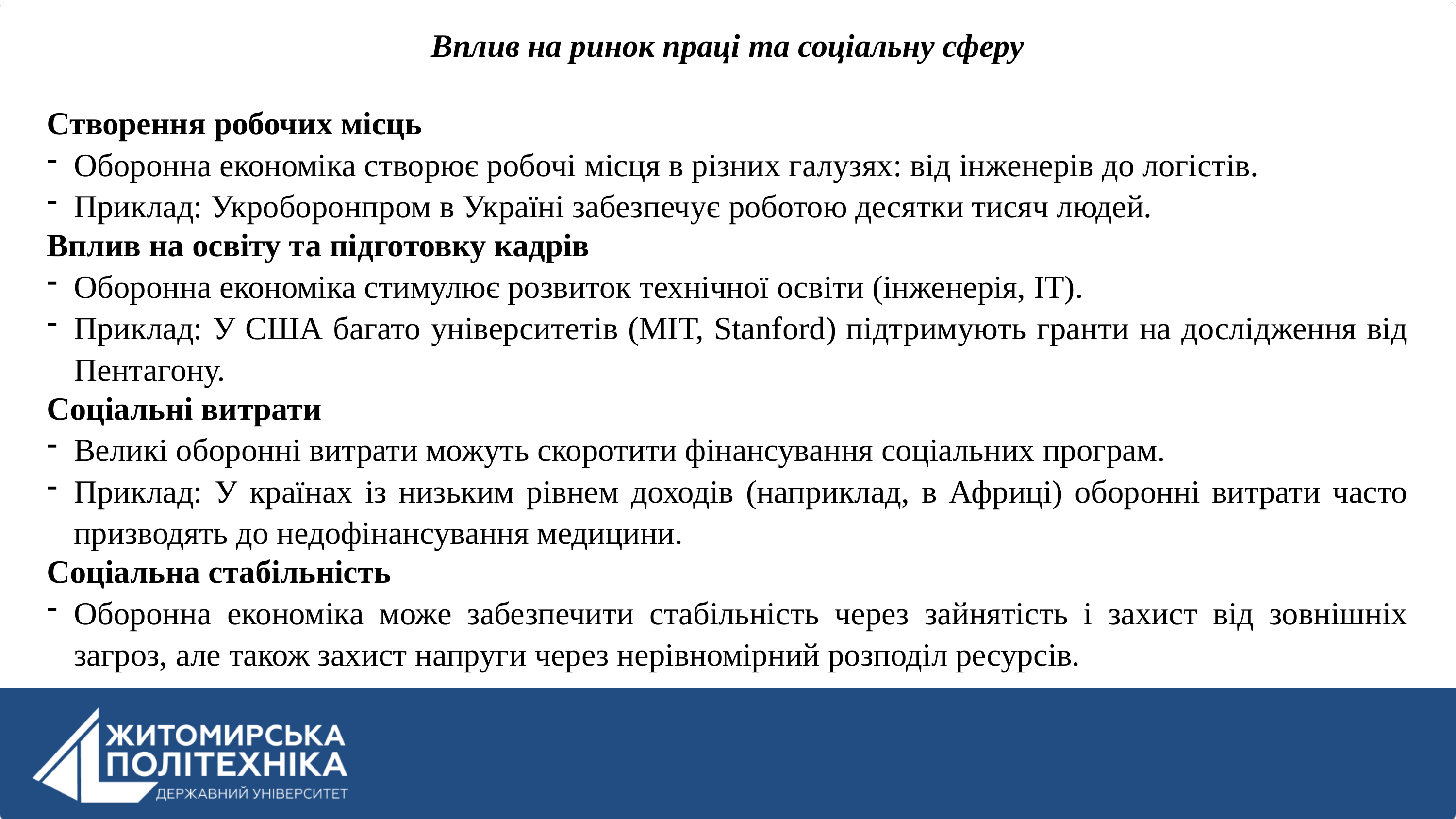

Вплив на ринок праці та соціальну сферу

Створення робочих місць
Оборонна економіка створює робочі місця в різних галузях: від інженерів до логістів.
Приклад: Укроборонпром в Україні забезпечує роботою десятки тисяч людей.
Вплив на освіту та підготовку кадрів
Оборонна економіка стимулює розвиток технічної освіти (інженерія, ІТ).
Приклад: У США багато університетів (MIT, Stanford) підтримують гранти на дослідження від Пентагону.
Соціальні витрати
Великі оборонні витрати можуть скоротити фінансування соціальних програм.
Приклад: У країнах із низьким рівнем доходів (наприклад, в Африці) оборонні витрати часто призводять до недофінансування медицини.
Соціальна стабільність
Оборонна економіка може забезпечити стабільність через зайнятість і захист від зовнішніх загроз, але також захист напруги через нерівномірний розподіл ресурсів.